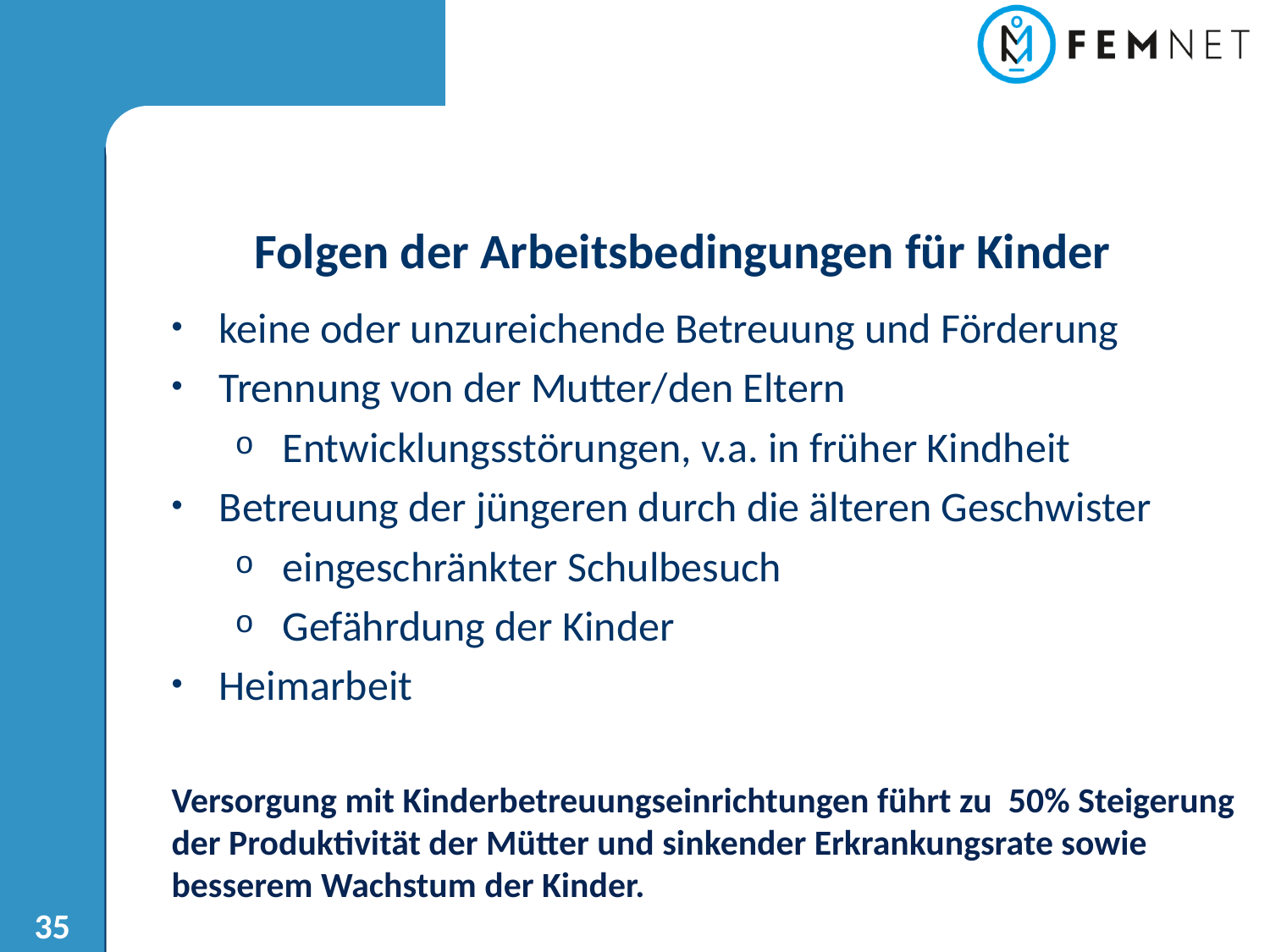

Folgen der Arbeitsbedingungen für Kinder
keine oder unzureichende Betreuung und Förderung
Trennung von der Mutter/den Eltern
Entwicklungsstörungen, v.a. in früher Kindheit
Betreuung der jüngeren durch die älteren Geschwister
eingeschränkter Schulbesuch
Gefährdung der Kinder
Heimarbeit

Versorgung mit Kinderbetreuungseinrichtungen führt zu  50% Steigerung der Produktivität der Mütter und sinkender Erkrankungsrate sowie besserem Wachstum der Kinder.

35